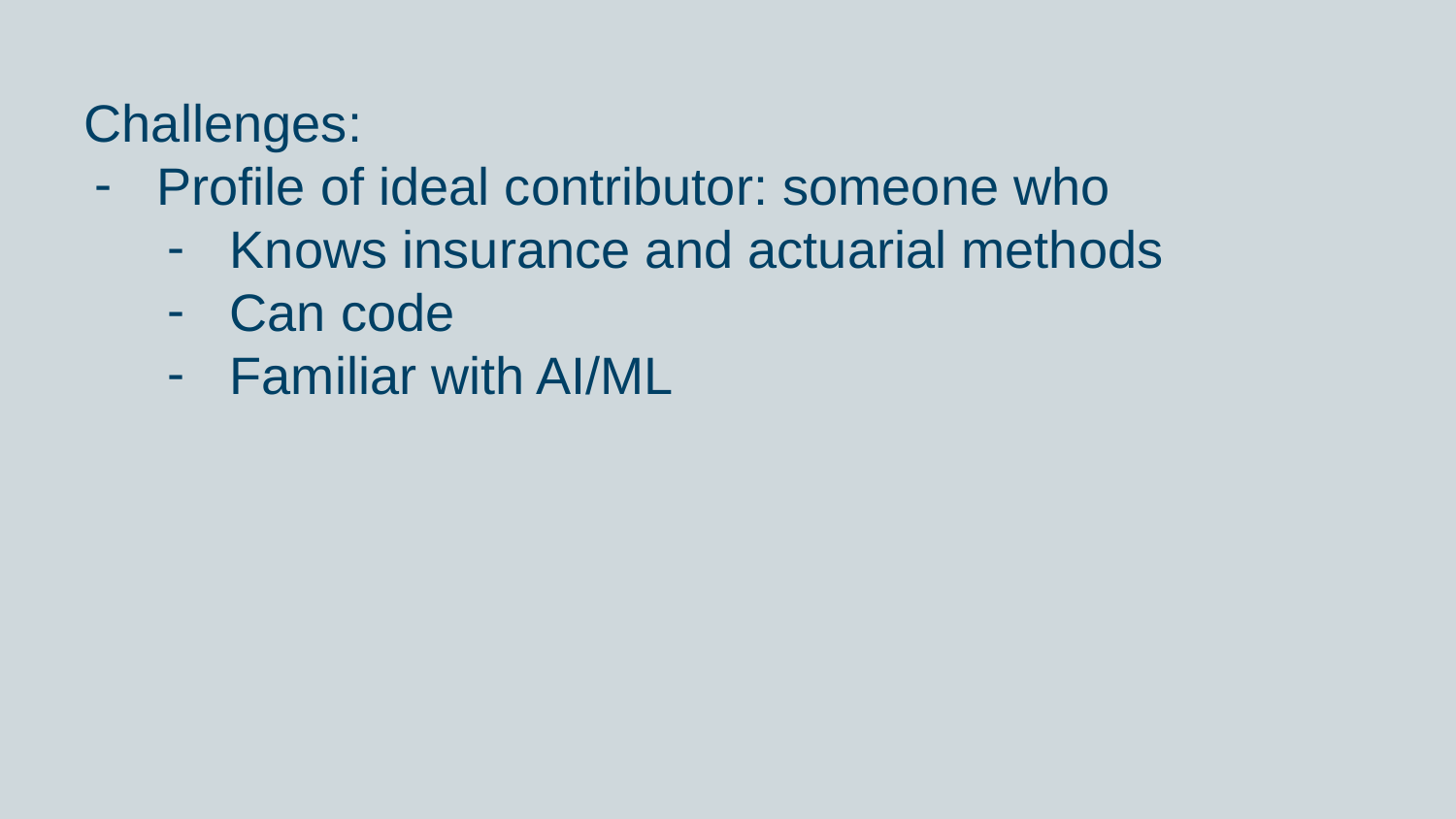

Challenges:
Profile of ideal contributor: someone who
Knows insurance and actuarial methods
Can code
Familiar with AI/ML